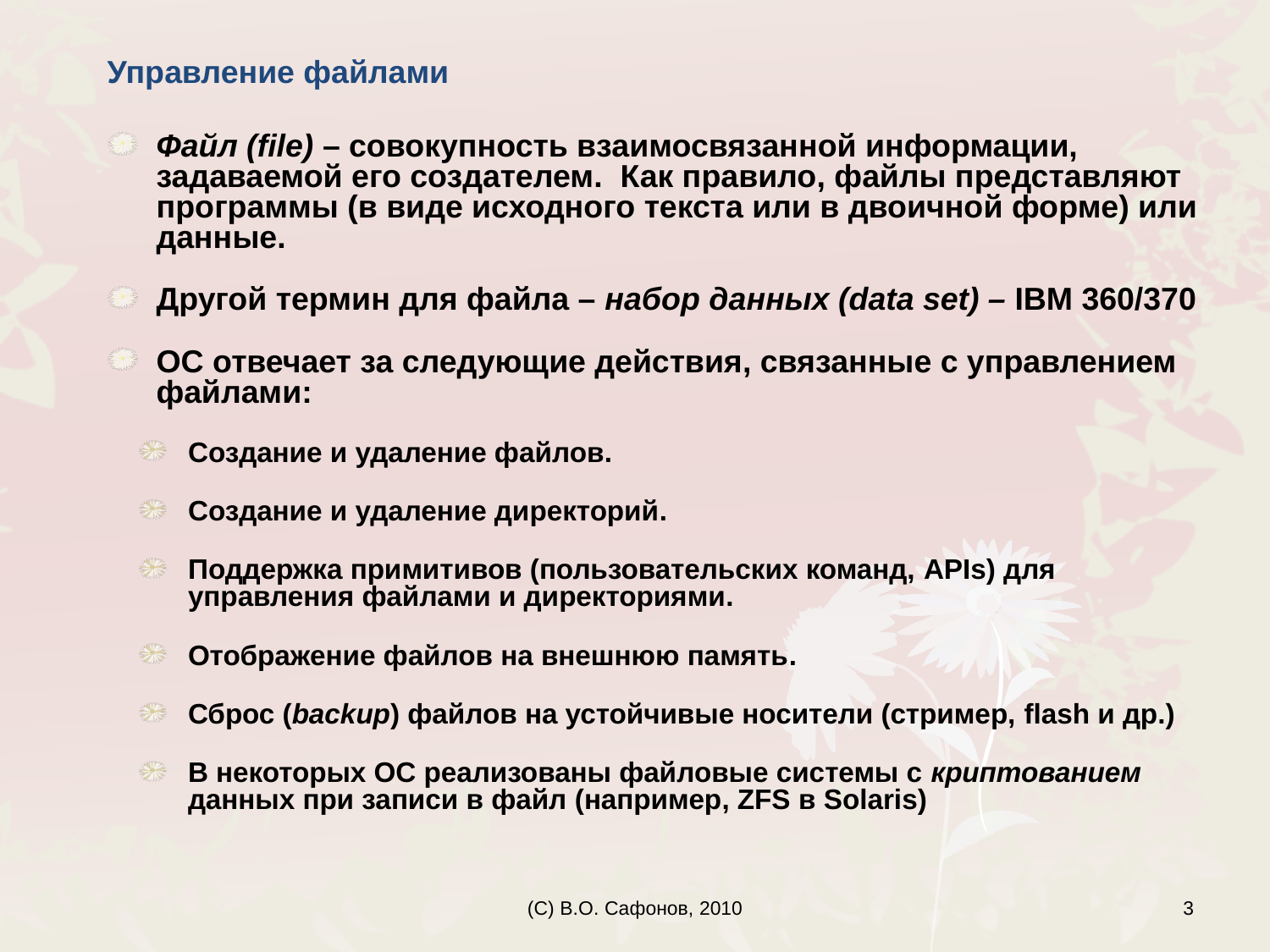

Управление файлами
Файл (file) – совокупность взаимосвязанной информации, задаваемой его создателем.  Как правило, файлы представляют программы (в виде исходного текста или в двоичной форме) или данные.
Другой термин для файла – набор данных (data set) – IBM 360/370
ОС отвечает за следующие действия, связанные с управлением файлами:
Создание и удаление файлов.
Создание и удаление директорий.
Поддержка примитивов (пользовательских команд, APIs) для управления файлами и директориями.
Отображение файлов на внешнюю память.
Сброс (backup) файлов на устойчивые носители (стример, flash и др.)
В некоторых ОС реализованы файловые системы с криптованием данных при записи в файл (например, ZFS в Solaris)
(C) В.О. Сафонов, 2010
3